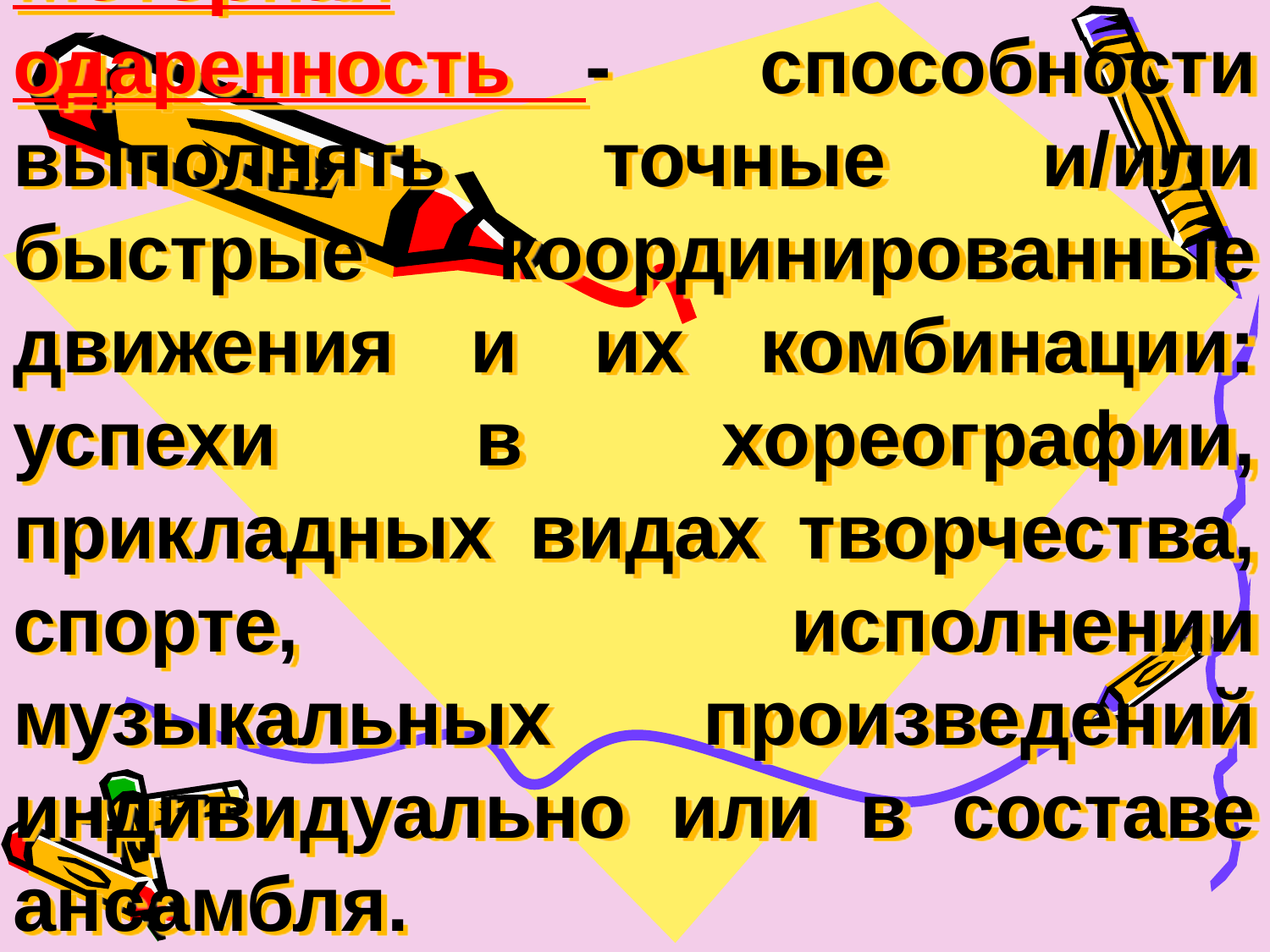

# Моторная одаренность -  способности выполнять точные и/или быстрые координированные движения и их комбинации: успехи в хореографии, прикладных видах творчества, спорте, исполнении музыкальных произведений индивидуально или в составе ансамбля.